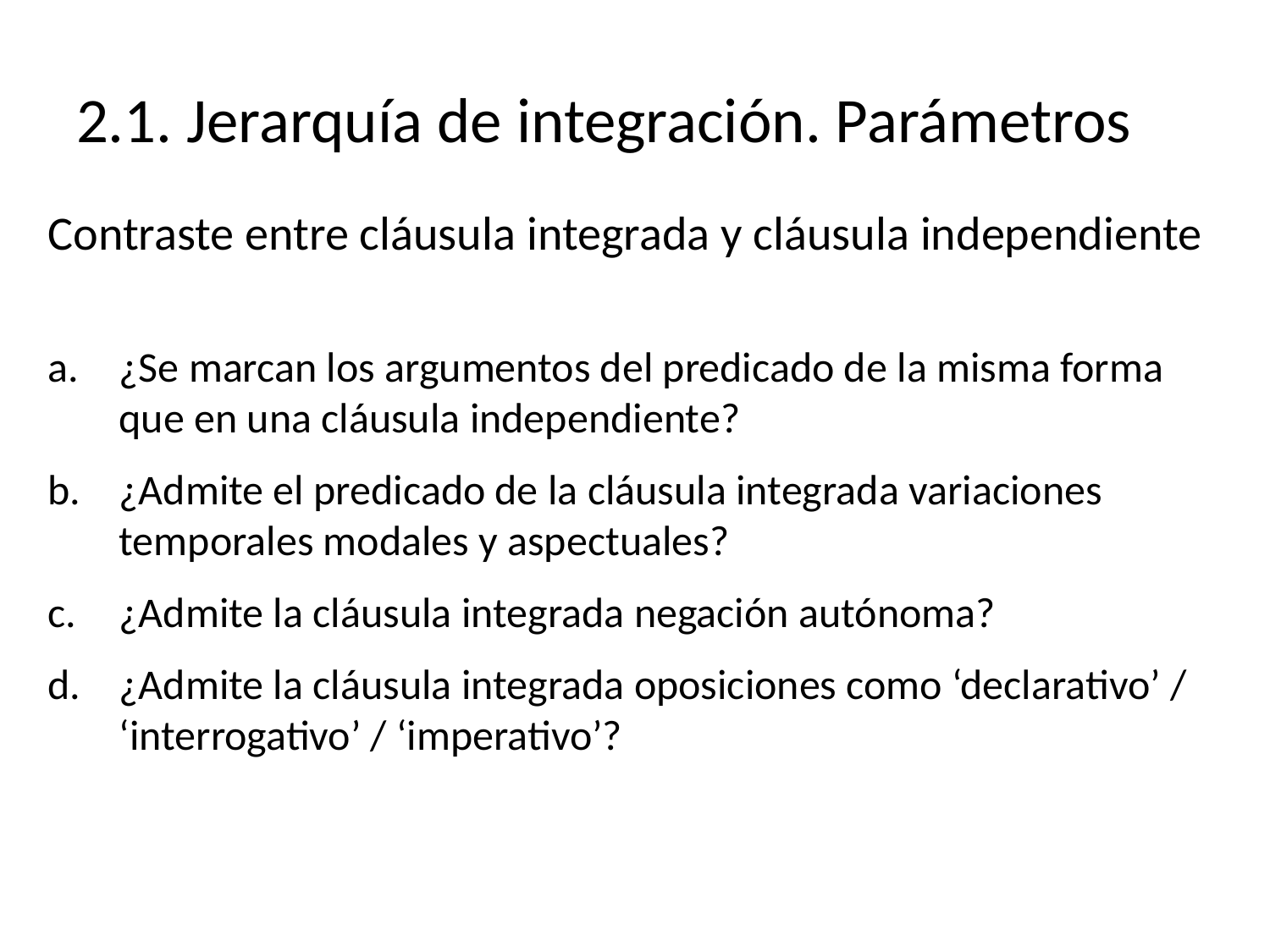

# 2.1. Jerarquía de integración. Parámetros
Contraste entre cláusula integrada y cláusula independiente

¿Se marcan los argumentos del predicado de la misma forma que en una cláusula independiente?
¿Admite el predicado de la cláusula integrada variaciones temporales modales y aspectuales?
¿Admite la cláusula integrada negación autónoma?
¿Admite la cláusula integrada oposiciones como ‘declarativo’ / ‘interrogativo’ / ‘imperativo’?